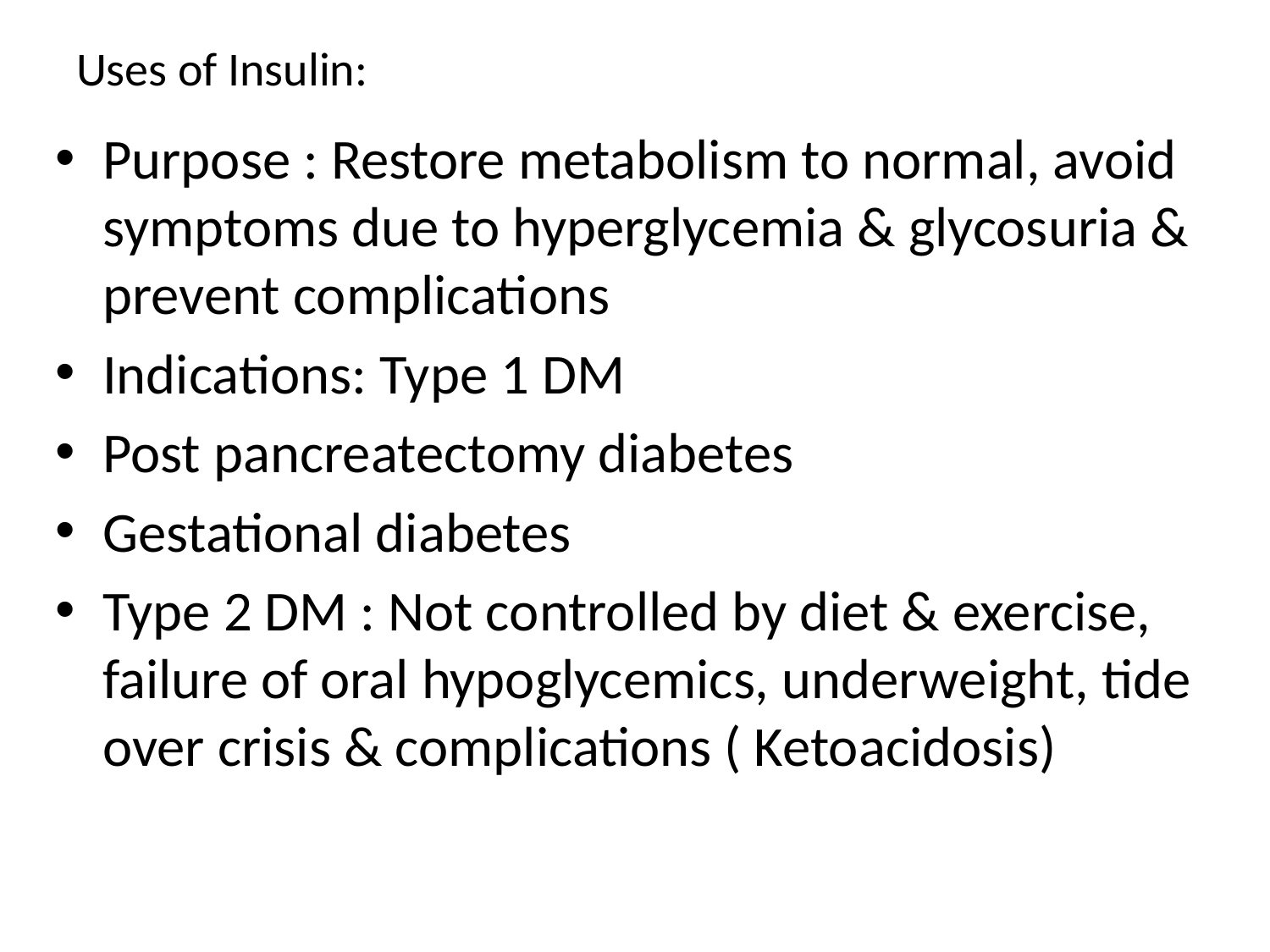

# Uses of Insulin:
Purpose : Restore metabolism to normal, avoid symptoms due to hyperglycemia & glycosuria & prevent complications
Indications: Type 1 DM
Post pancreatectomy diabetes
Gestational diabetes
Type 2 DM : Not controlled by diet & exercise, failure of oral hypoglycemics, underweight, tide over crisis & complications ( Ketoacidosis)